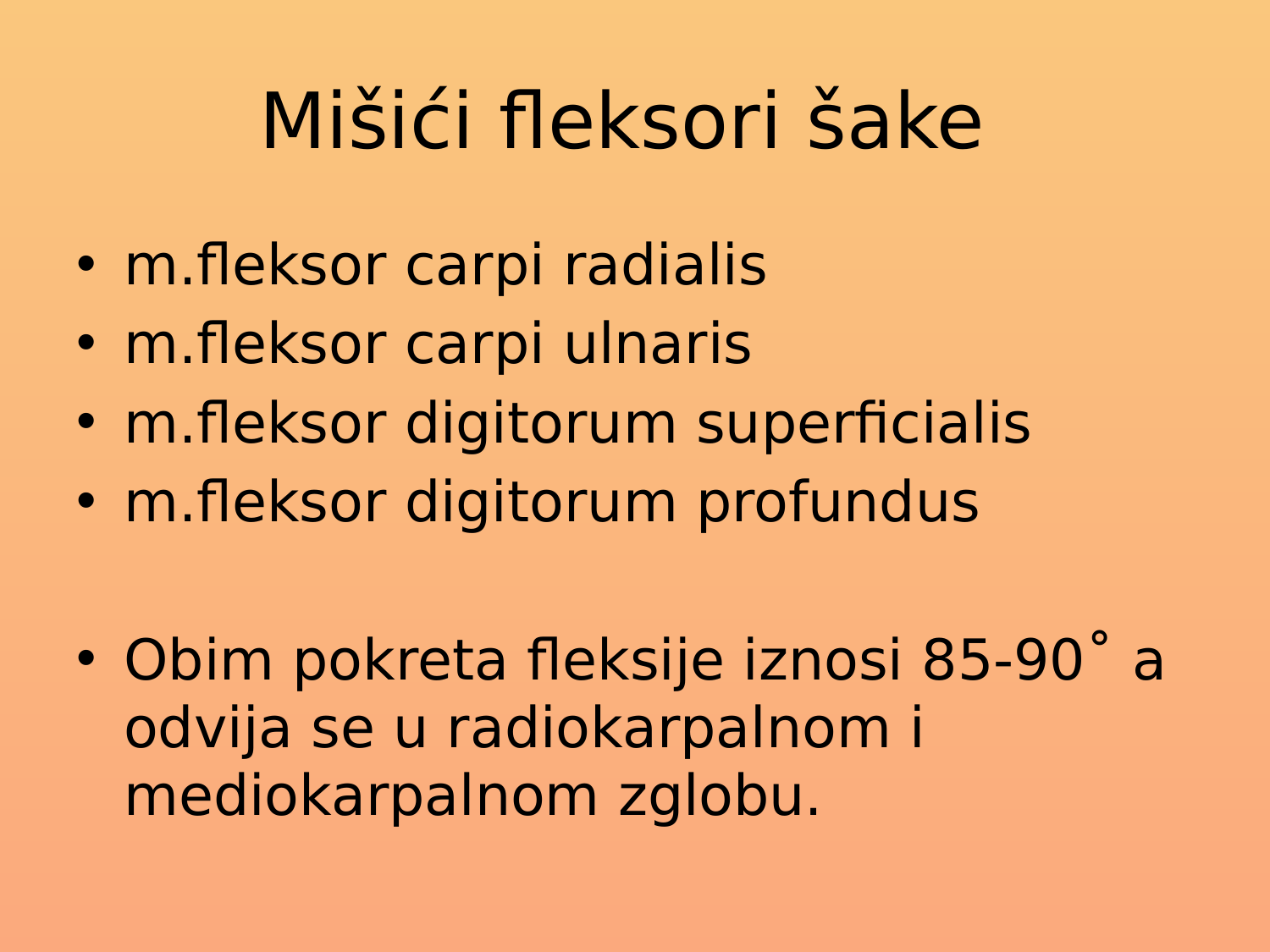

# Mišići fleksori šake
m.fleksor carpi radialis
m.fleksor carpi ulnaris
m.fleksor digitorum superficialis
m.fleksor digitorum profundus

Obim pokreta fleksije iznosi 85-90˚ a odvija se u radiokarpalnom i mediokarpalnom zglobu.